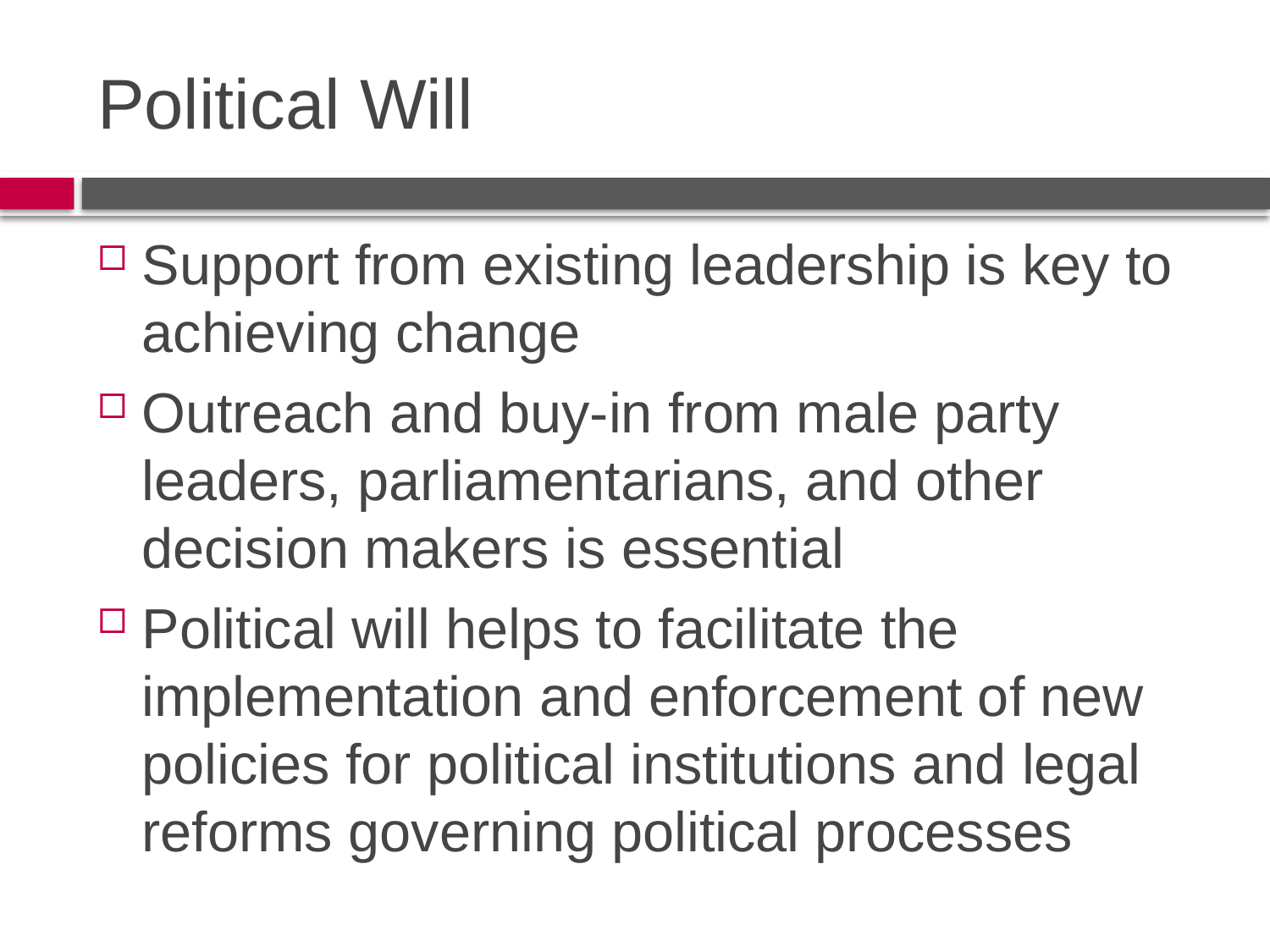

# Political Will
Support from existing leadership is key to achieving change
Outreach and buy-in from male party leaders, parliamentarians, and other decision makers is essential
Political will helps to facilitate the implementation and enforcement of new policies for political institutions and legal reforms governing political processes